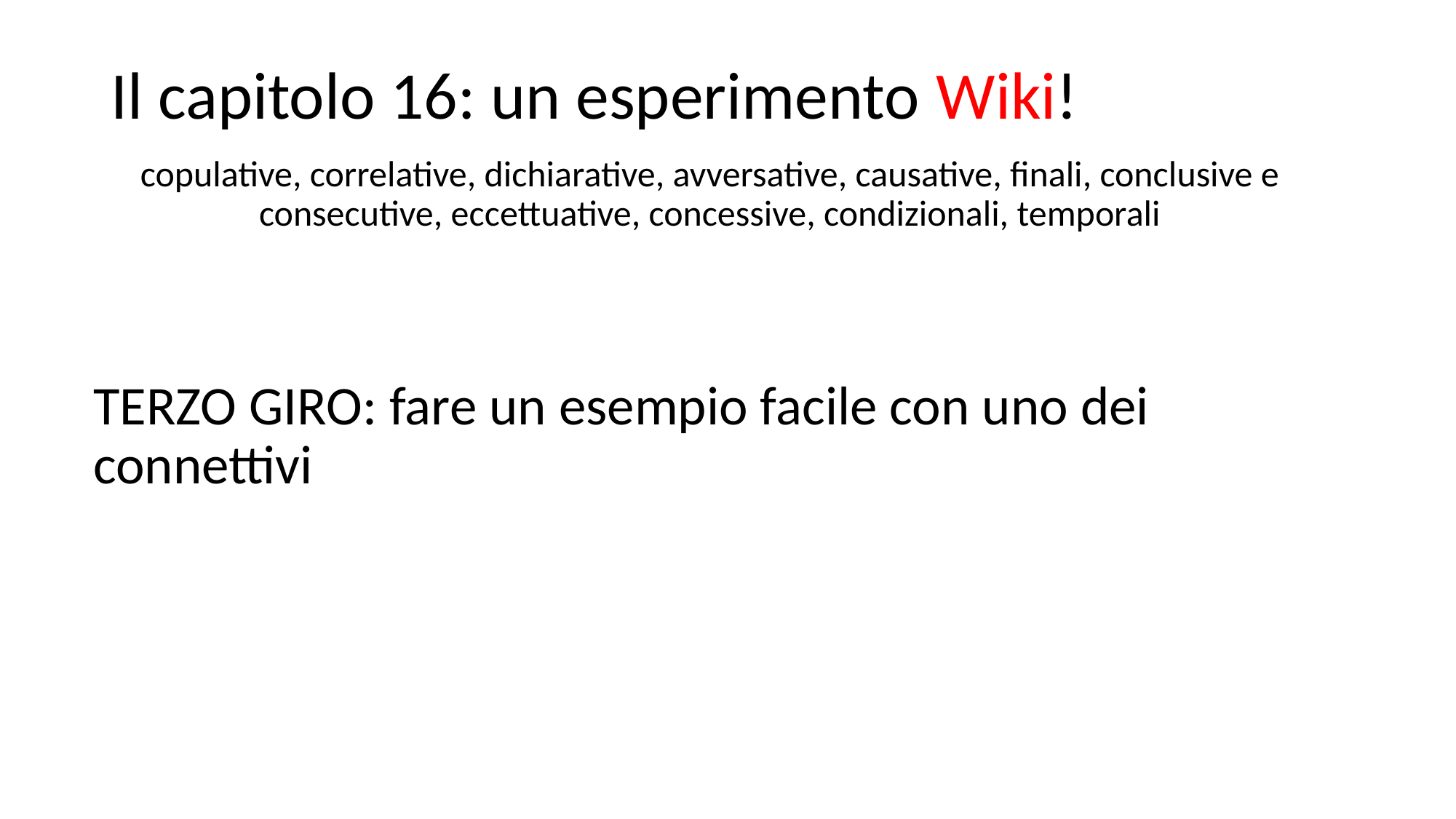

# Il capitolo 16: un esperimento Wiki!
copulative, correlative, dichiarative, avversative, causative, finali, conclusive e consecutive, eccettuative, concessive, condizionali, temporali

TERZO GIRO: fare un esempio facile con uno dei connettivi